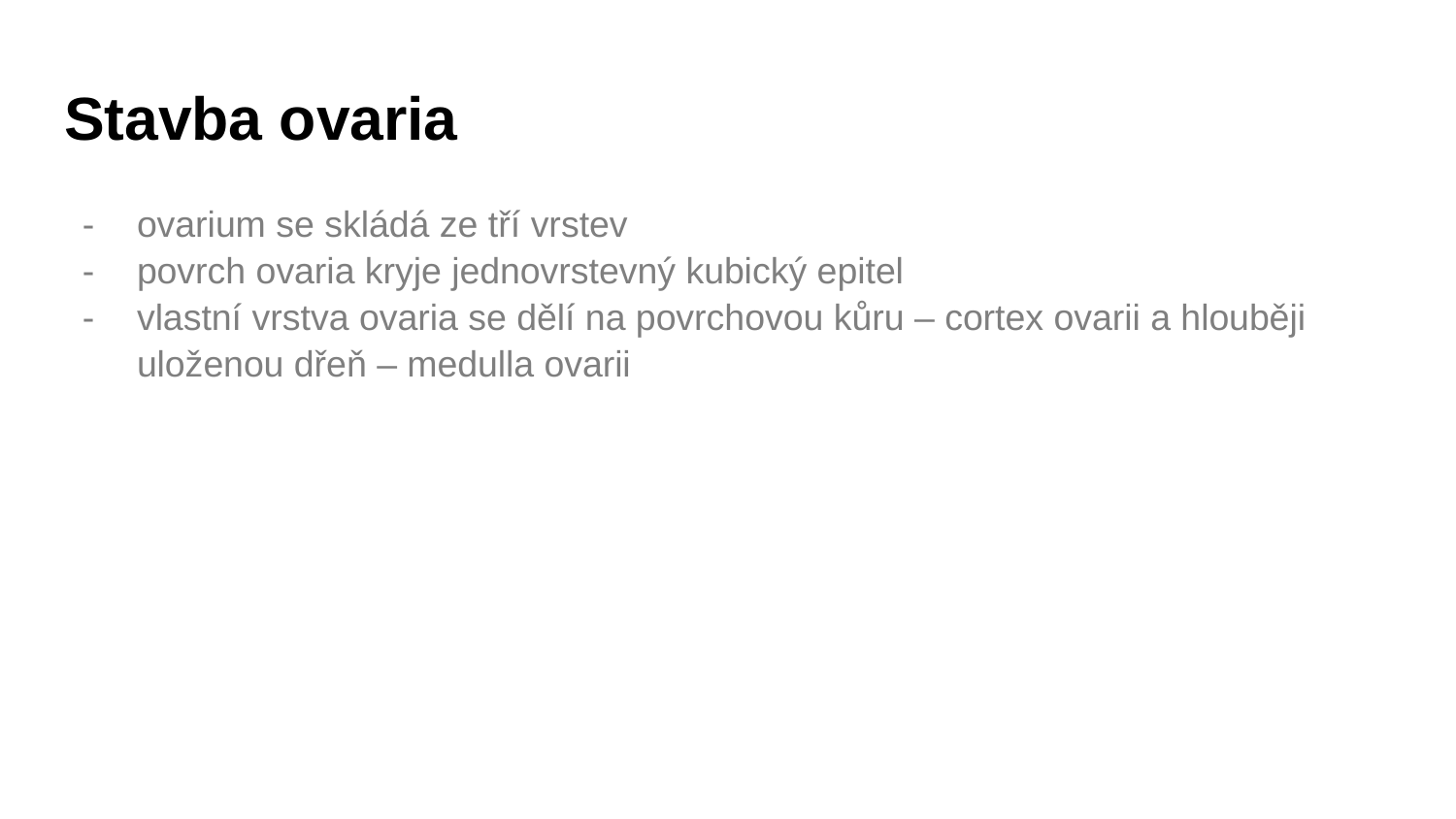

# Stavba ovaria
ovarium se skládá ze tří vrstev
povrch ovaria kryje jednovrstevný kubický epitel
vlastní vrstva ovaria se dělí na povrchovou kůru – cortex ovarii a hlouběji uloženou dřeň – medulla ovarii